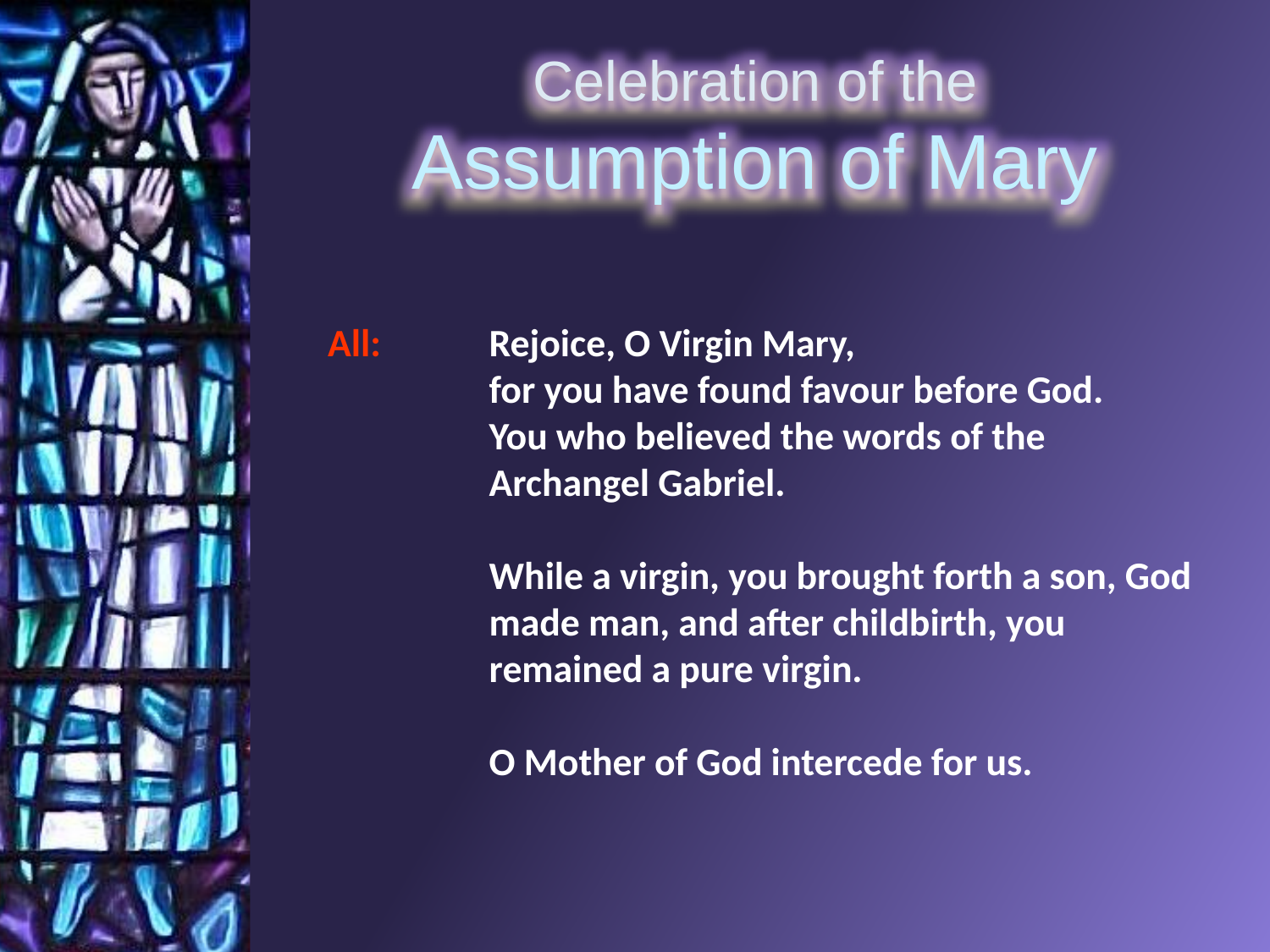

All:	Rejoice, O Virgin Mary,
for you have found favour before God.
You who believed the words of the Archangel Gabriel.
While a virgin, you brought forth a son, God made man, and after childbirth, you remained a pure virgin.
O Mother of God intercede for us.